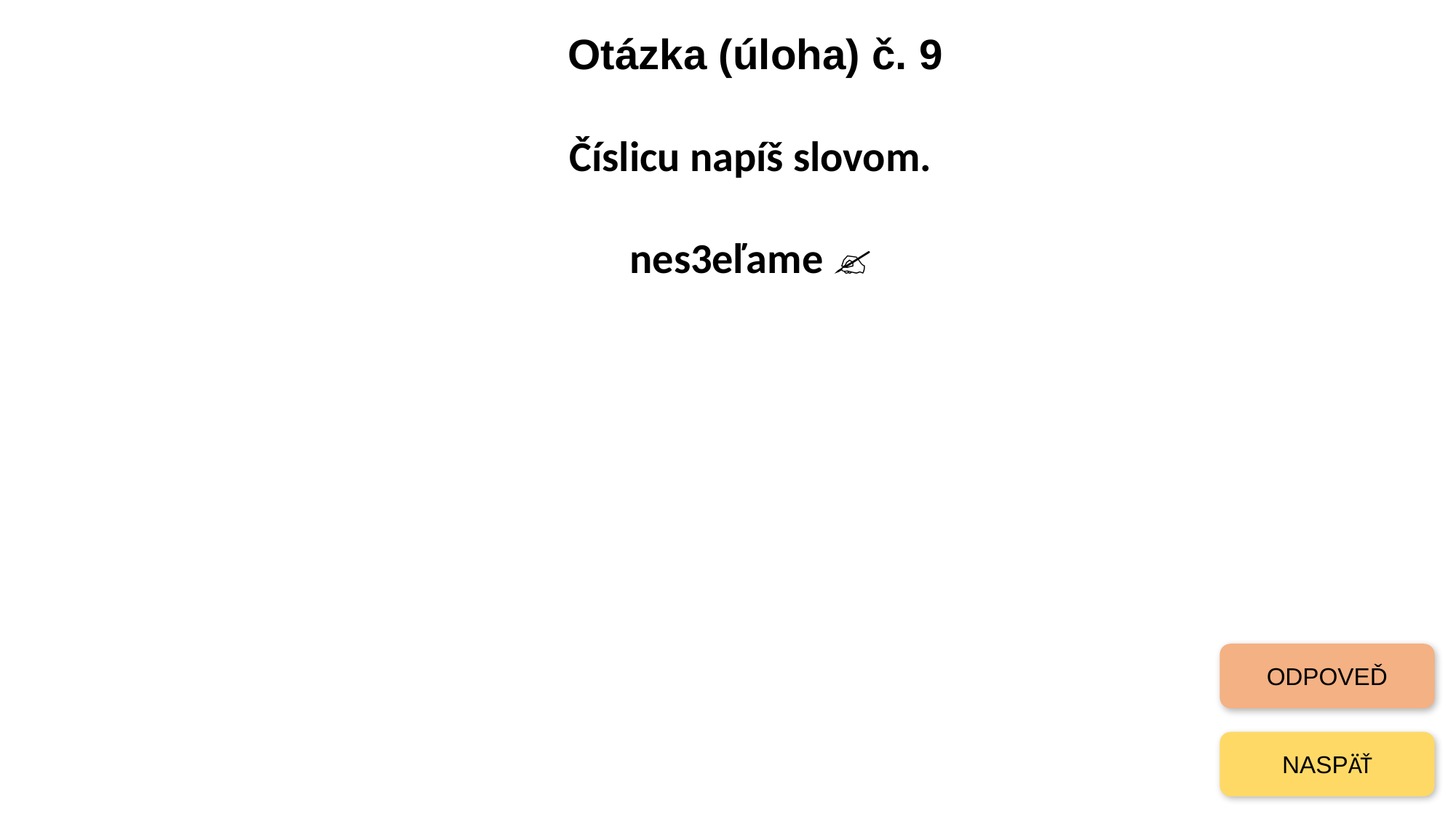

Otázka (úloha) č. 9

Číslicu napíš slovom.

nes3eľame ✍

ODPOVEĎ
NASPÄŤ